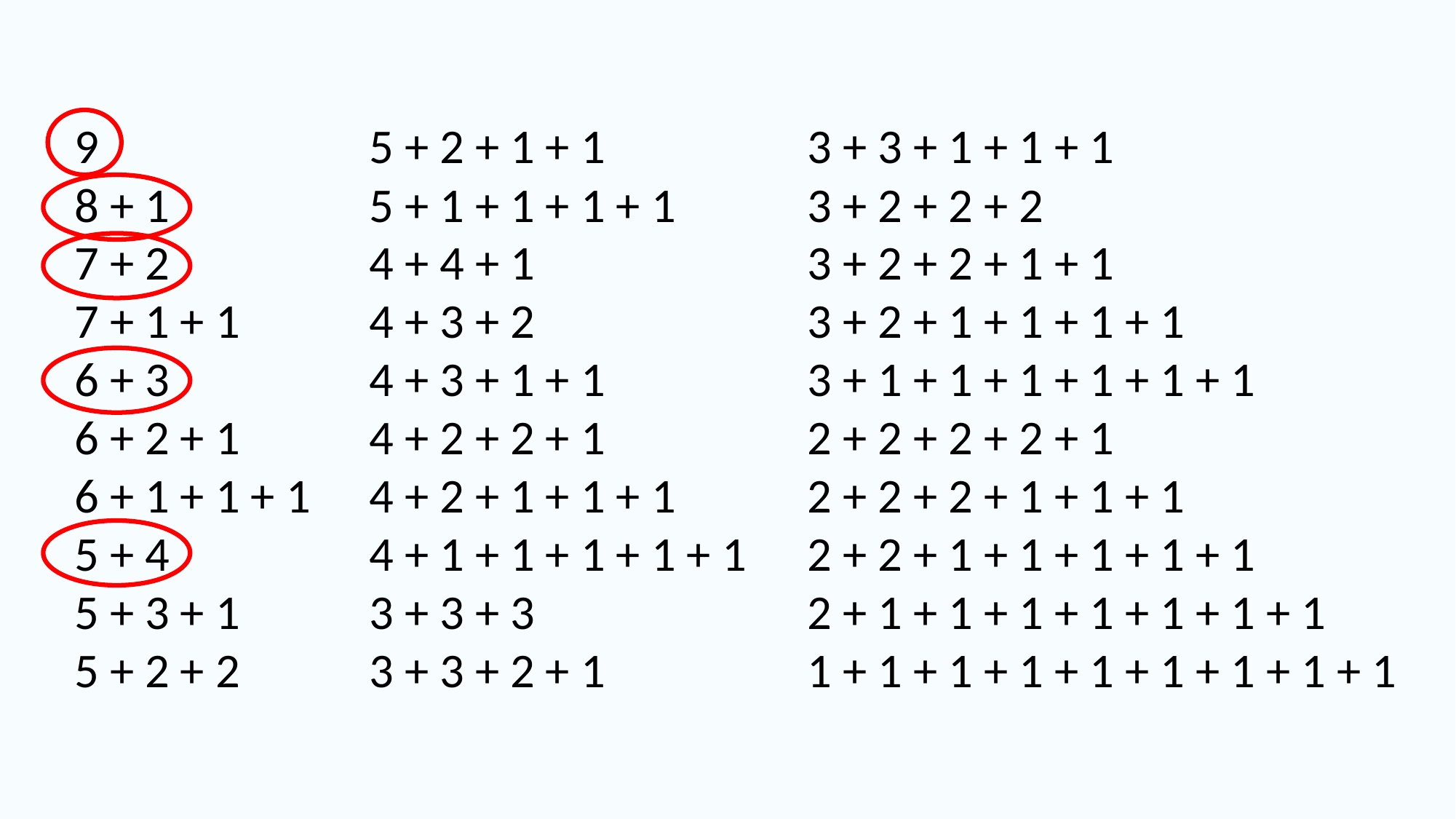

9
8 + 1
7 + 2
7 + 1 + 1
6 + 3
6 + 2 + 1
6 + 1 + 1 + 1
5 + 4
5 + 3 + 1
5 + 2 + 2
5 + 2 + 1 + 1
5 + 1 + 1 + 1 + 1
4 + 4 + 1
4 + 3 + 2
4 + 3 + 1 + 1
4 + 2 + 2 + 1
4 + 2 + 1 + 1 + 1
4 + 1 + 1 + 1 + 1 + 1
3 + 3 + 3
3 + 3 + 2 + 1
3 + 3 + 1 + 1 + 1
3 + 2 + 2 + 2
3 + 2 + 2 + 1 + 1
3 + 2 + 1 + 1 + 1 + 1
3 + 1 + 1 + 1 + 1 + 1 + 1
2 + 2 + 2 + 2 + 1
2 + 2 + 2 + 1 + 1 + 1
2 + 2 + 1 + 1 + 1 + 1 + 1
2 + 1 + 1 + 1 + 1 + 1 + 1 + 1
1 + 1 + 1 + 1 + 1 + 1 + 1 + 1 + 1